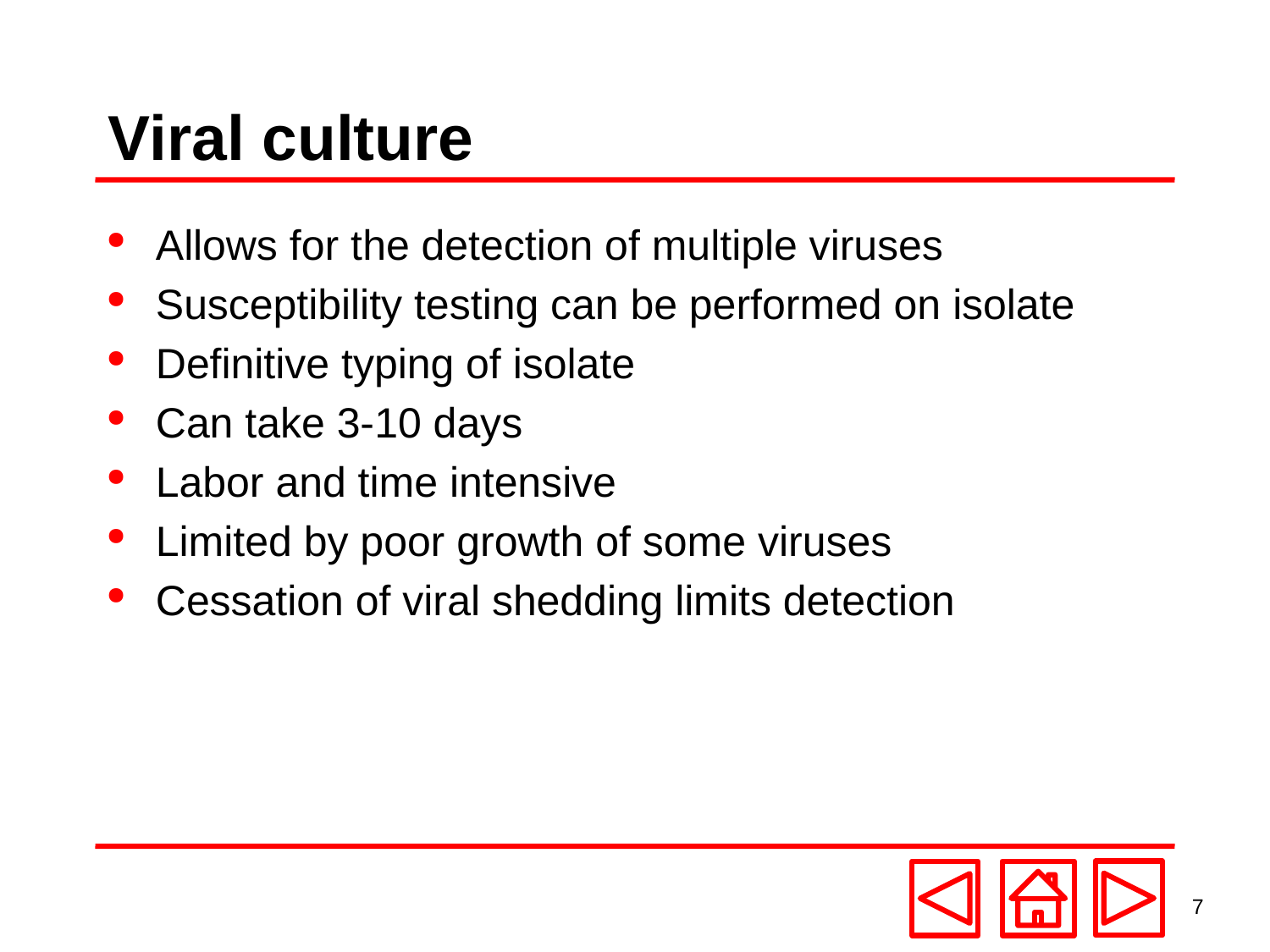

# Viral culture
Allows for the detection of multiple viruses
Susceptibility testing can be performed on isolate
Definitive typing of isolate
Can take 3-10 days
Labor and time intensive
Limited by poor growth of some viruses
Cessation of viral shedding limits detection

7